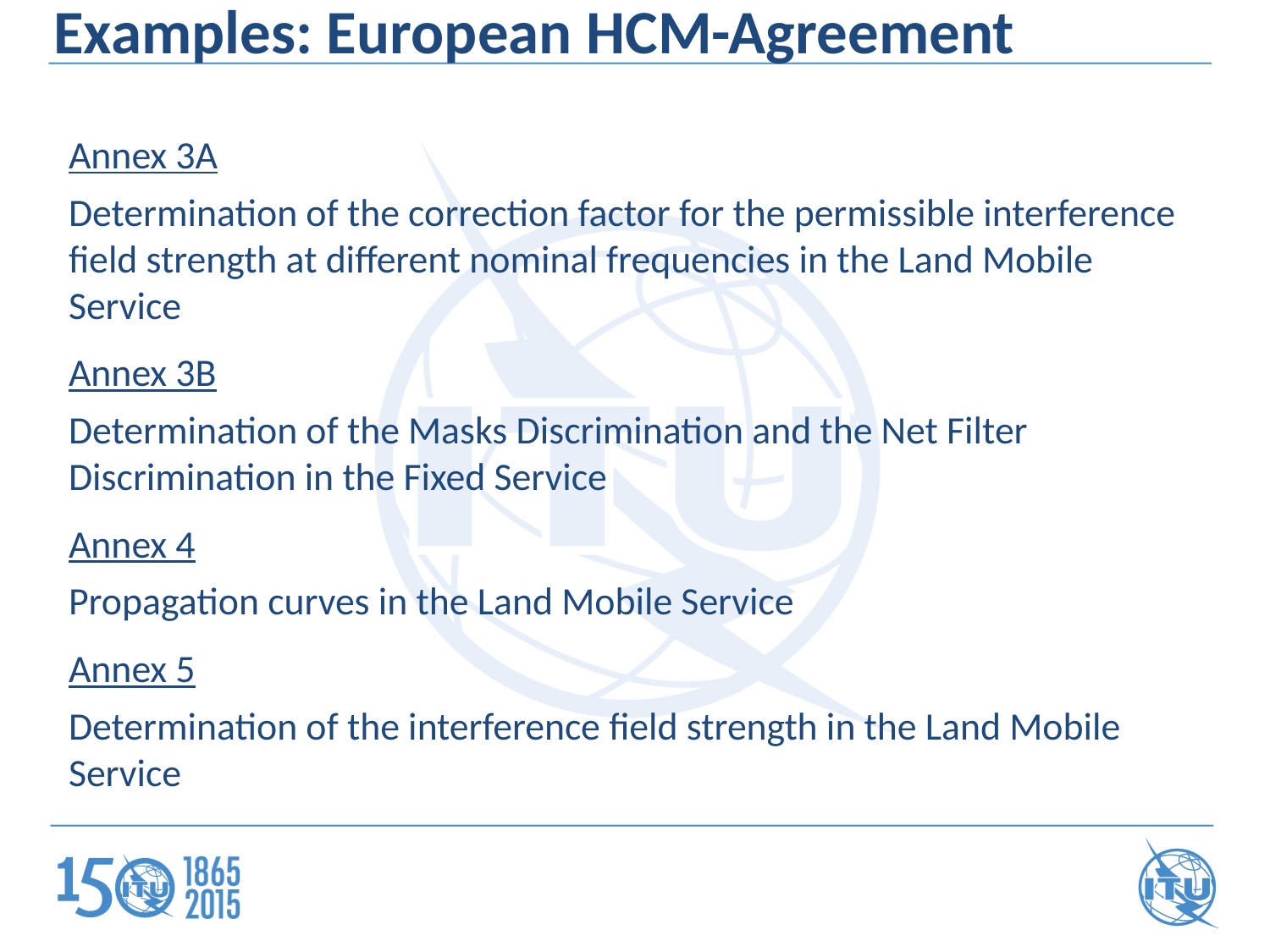

Examples: European HCM-Agreement
Annex 3A
Determination of the correction factor for the permissible interference field strength at different nominal frequencies in the Land Mobile Service
Annex 3B
Determination of the Masks Discrimination and the Net Filter Discrimination in the Fixed Service
Annex 4
Propagation curves in the Land Mobile Service
Annex 5
Determination of the interference field strength in the Land Mobile Service